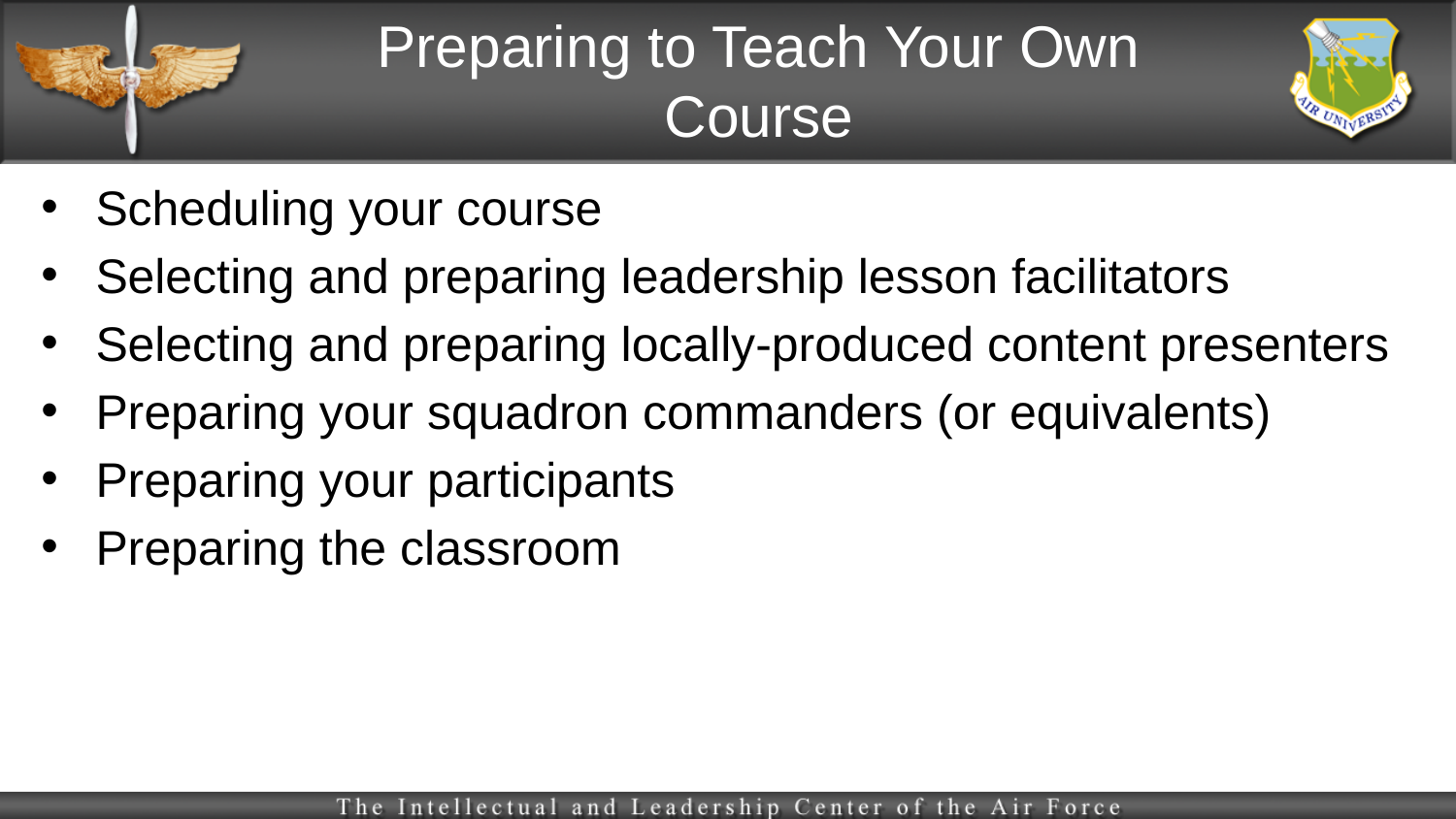

# Preparing to Teach Your Own Course
Scheduling your course
Selecting and preparing leadership lesson facilitators
Selecting and preparing locally-produced content presenters
Preparing your squadron commanders (or equivalents)
Preparing your participants
Preparing the classroom